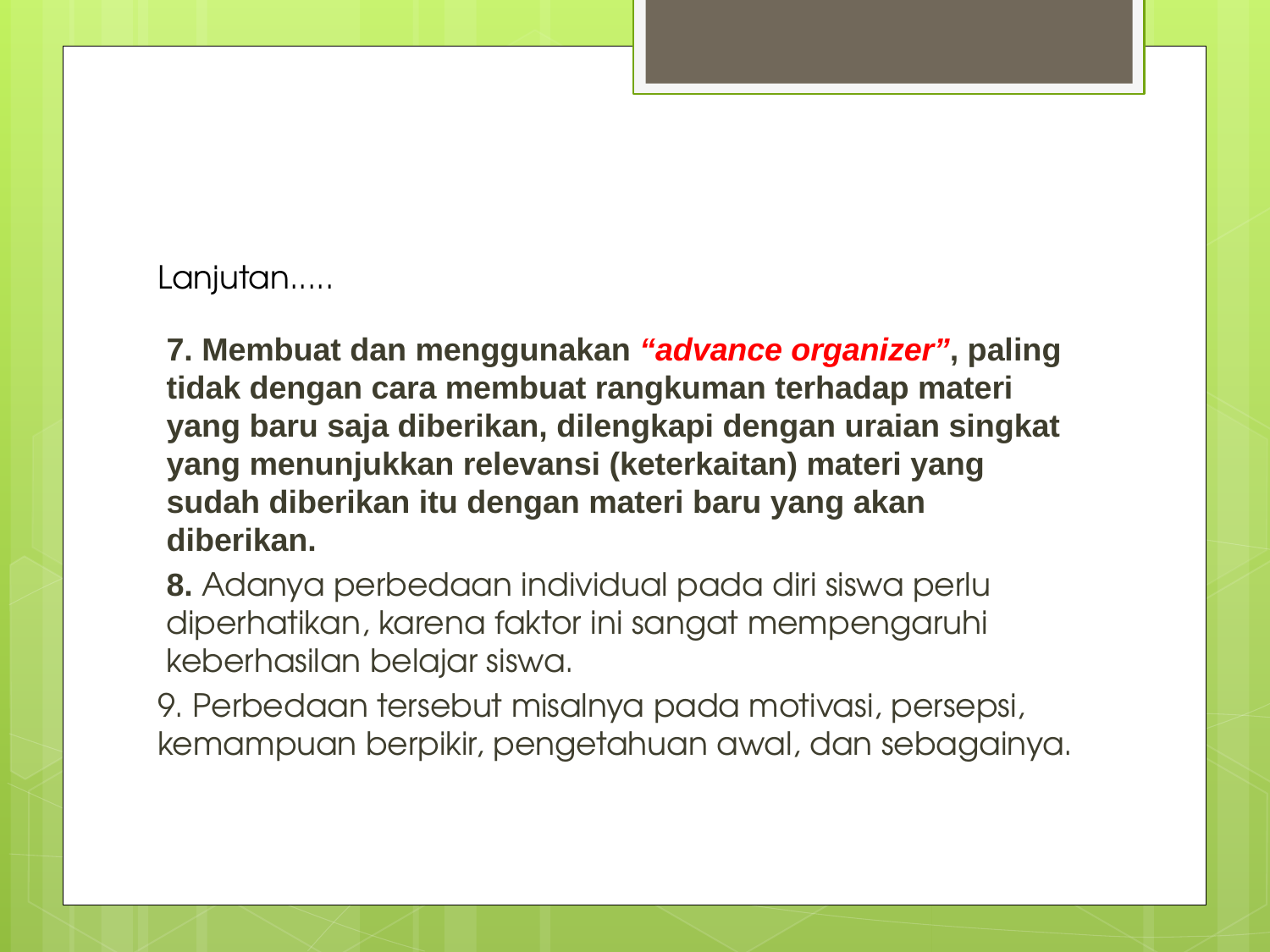

# Lanjutan.....
7. Membuat dan menggunakan “advance organizer”, paling tidak dengan cara membuat rangkuman terhadap materi yang baru saja diberikan, dilengkapi dengan uraian singkat yang menunjukkan relevansi (keterkaitan) materi yang sudah diberikan itu dengan materi baru yang akan diberikan.
8. Adanya perbedaan individual pada diri siswa perlu diperhatikan, karena faktor ini sangat mempengaruhi keberhasilan belajar siswa.
9. Perbedaan tersebut misalnya pada motivasi, persepsi, kemampuan berpikir, pengetahuan awal, dan sebagainya.